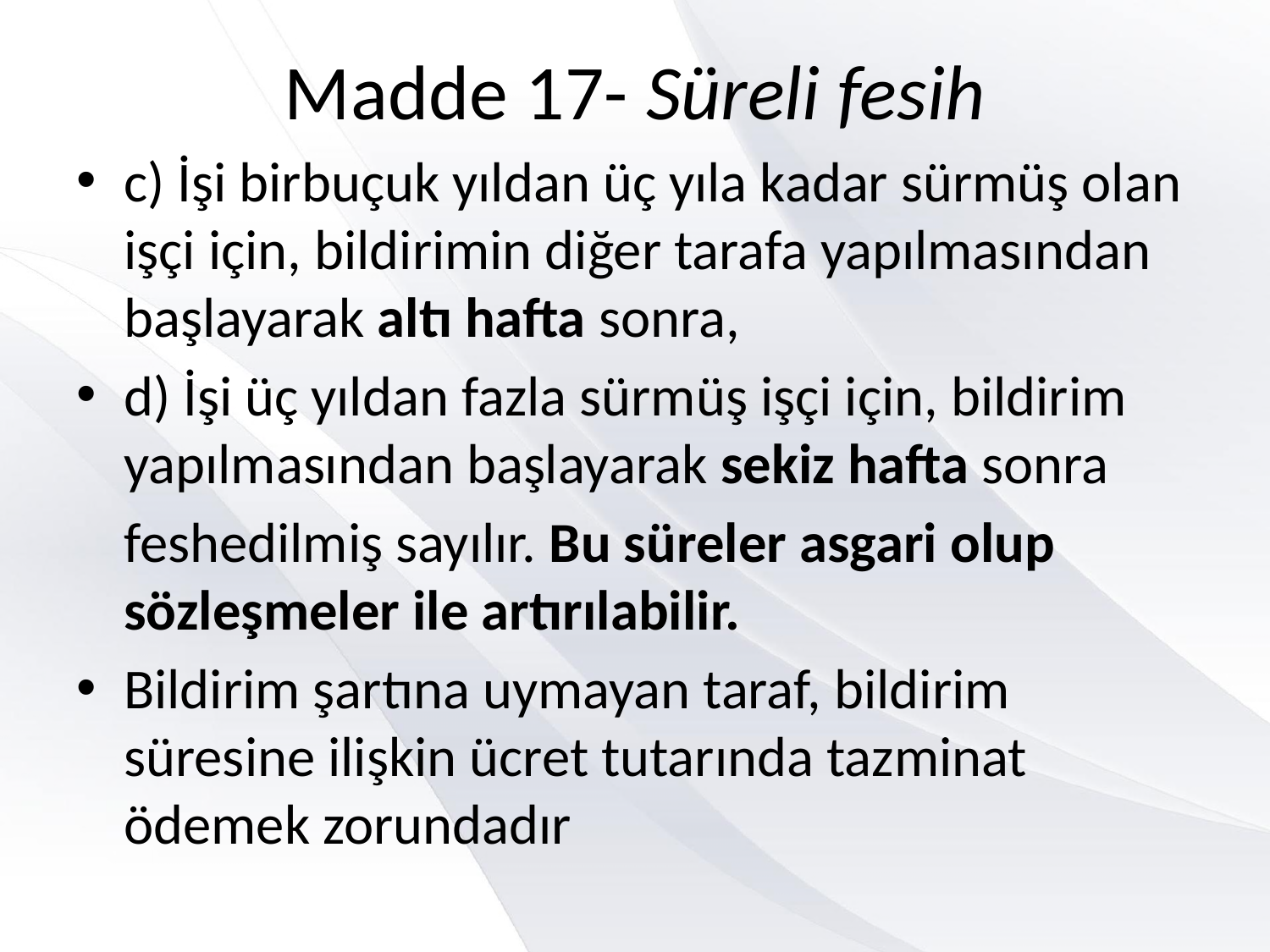

# Madde 17- Süreli fesih
c) İşi birbuçuk yıldan üç yıla kadar sürmüş olan işçi için, bildirimin diğer tarafa yapılmasından başlayarak altı hafta sonra,
d) İşi üç yıldan fazla sürmüş işçi için, bildirim yapılmasından başlayarak sekiz hafta sonra
	feshedilmiş sayılır. Bu süreler asgari olup sözleşmeler ile artırılabilir.
Bildirim şartına uymayan taraf, bildirim süresine ilişkin ücret tutarında tazminat ödemek zorundadır